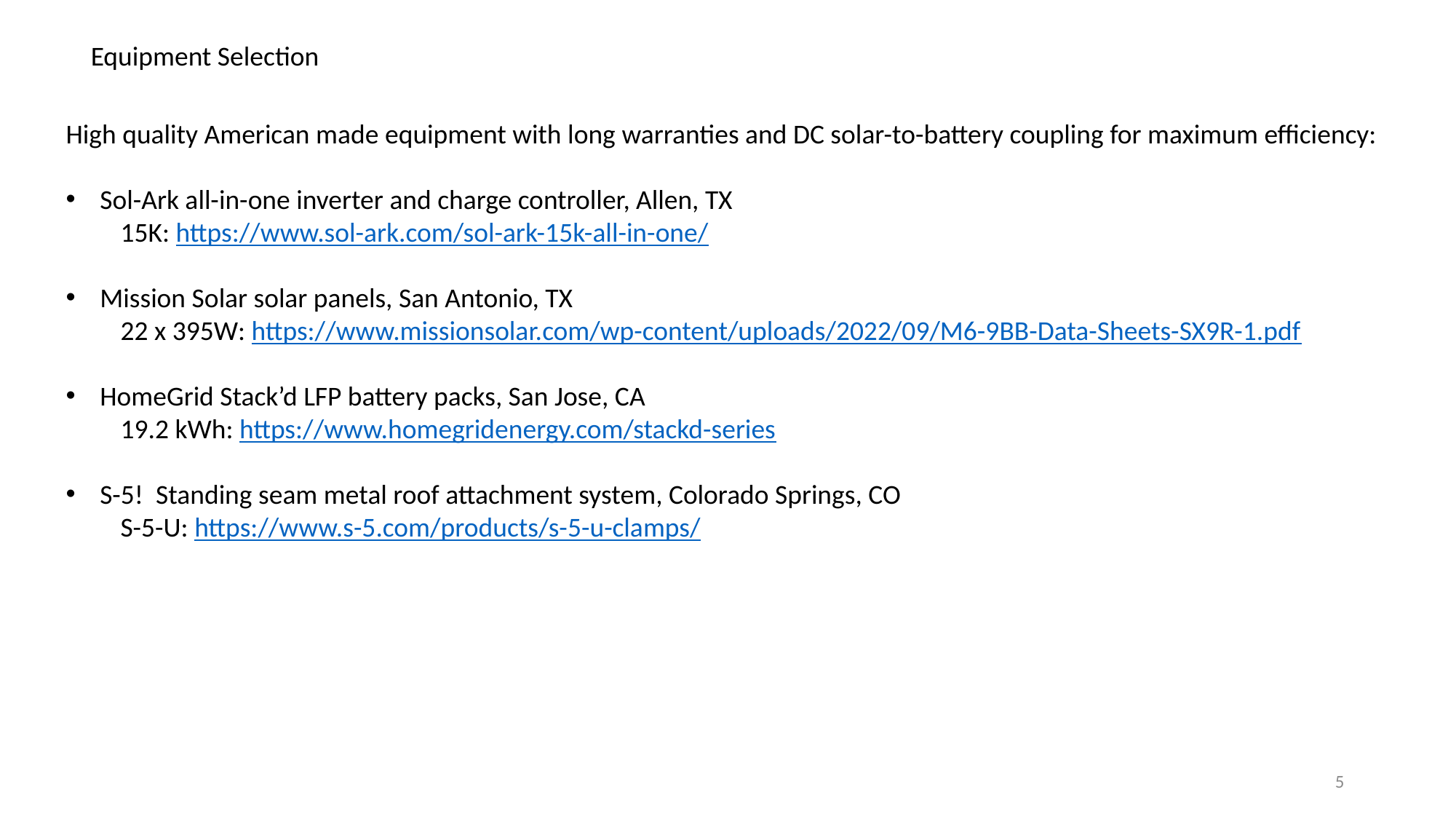

Equipment Selection
High quality American made equipment with long warranties and DC solar-to-battery coupling for maximum efficiency:

Sol-Ark all-in-one inverter and charge controller, Allen, TX
15K: https://www.sol-ark.com/sol-ark-15k-all-in-one/

Mission Solar solar panels, San Antonio, TX
22 x 395W: https://www.missionsolar.com/wp-content/uploads/2022/09/M6-9BB-Data-Sheets-SX9R-1.pdf

HomeGrid Stack’d LFP battery packs, San Jose, CA
19.2 kWh: https://www.homegridenergy.com/stackd-series

S-5!  Standing seam metal roof attachment system, Colorado Springs, CO
S-5-U: https://www.s-5.com/products/s-5-u-clamps/

5